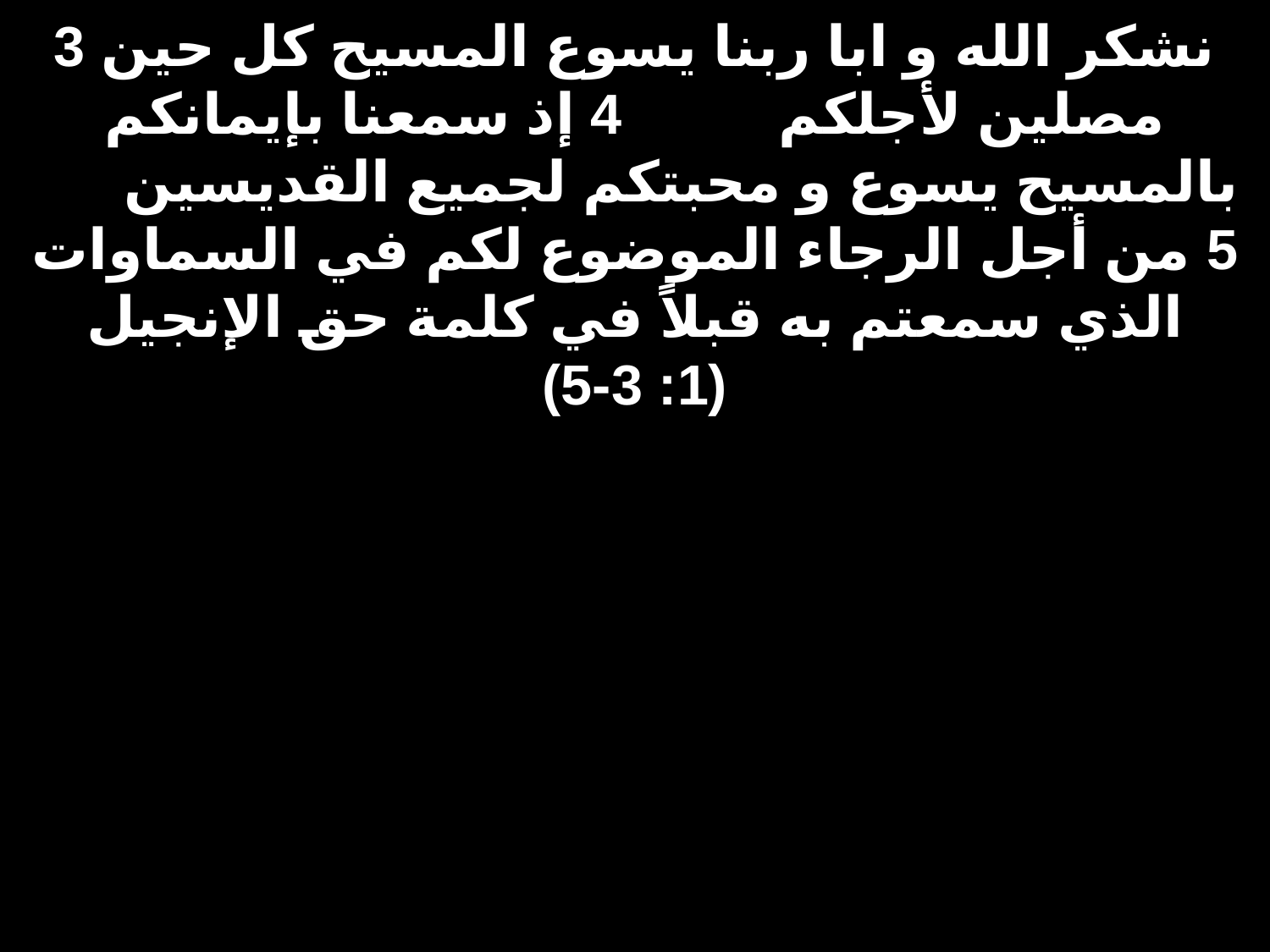

# 3 نشكر الله و ابا ربنا يسوع المسيح كل حين مصلين لأجلكم          4 إذ سمعنا بإيمانكم بالمسيح يسوع و محبتكم لجميع القديسين       5 من أجل الرجاء الموضوع لكم في السماوات الذي سمعتم به قبلاً في كلمة حق الإنجيل (1: 3-5)